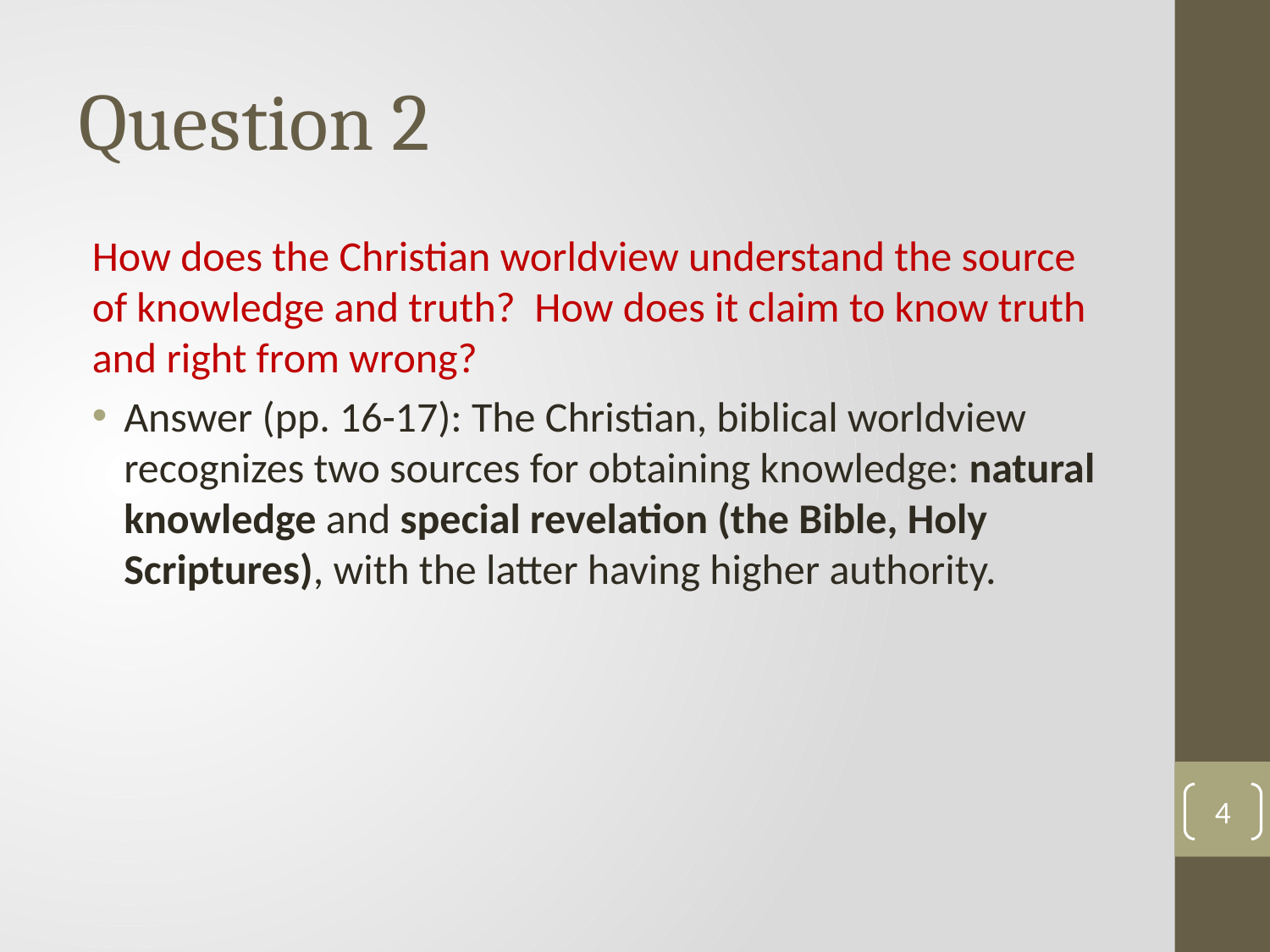

# Question 2
How does the Christian worldview understand the source of knowledge and truth?  How does it claim to know truth and right from wrong?
Answer (pp. 16-17): The Christian, biblical worldview recognizes two sources for obtaining knowledge: natural knowledge and special revelation (the Bible, Holy Scriptures), with the latter having higher authority.

4